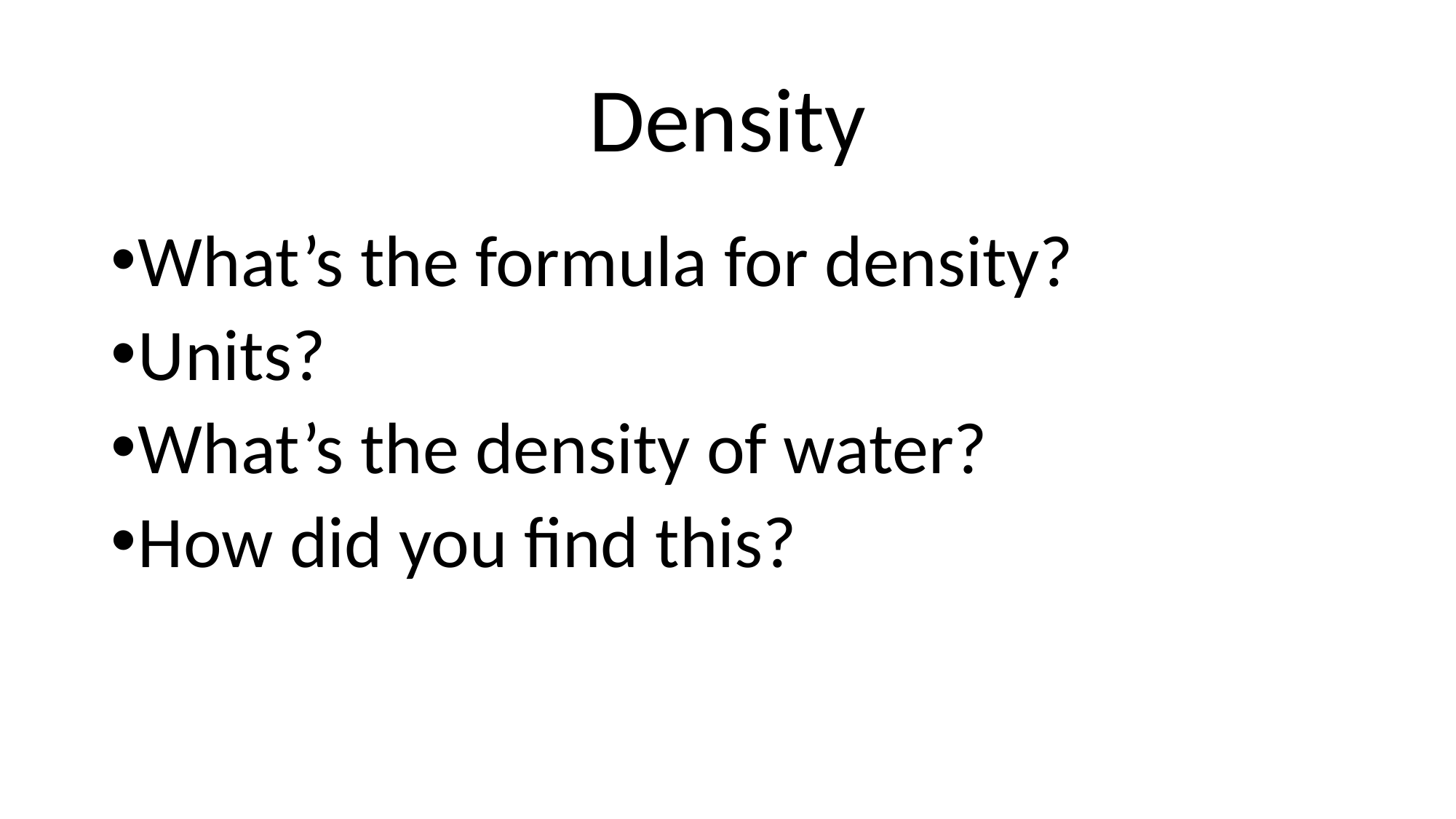

# Density
What’s the formula for density?
Units?
What’s the density of water?
How did you find this?